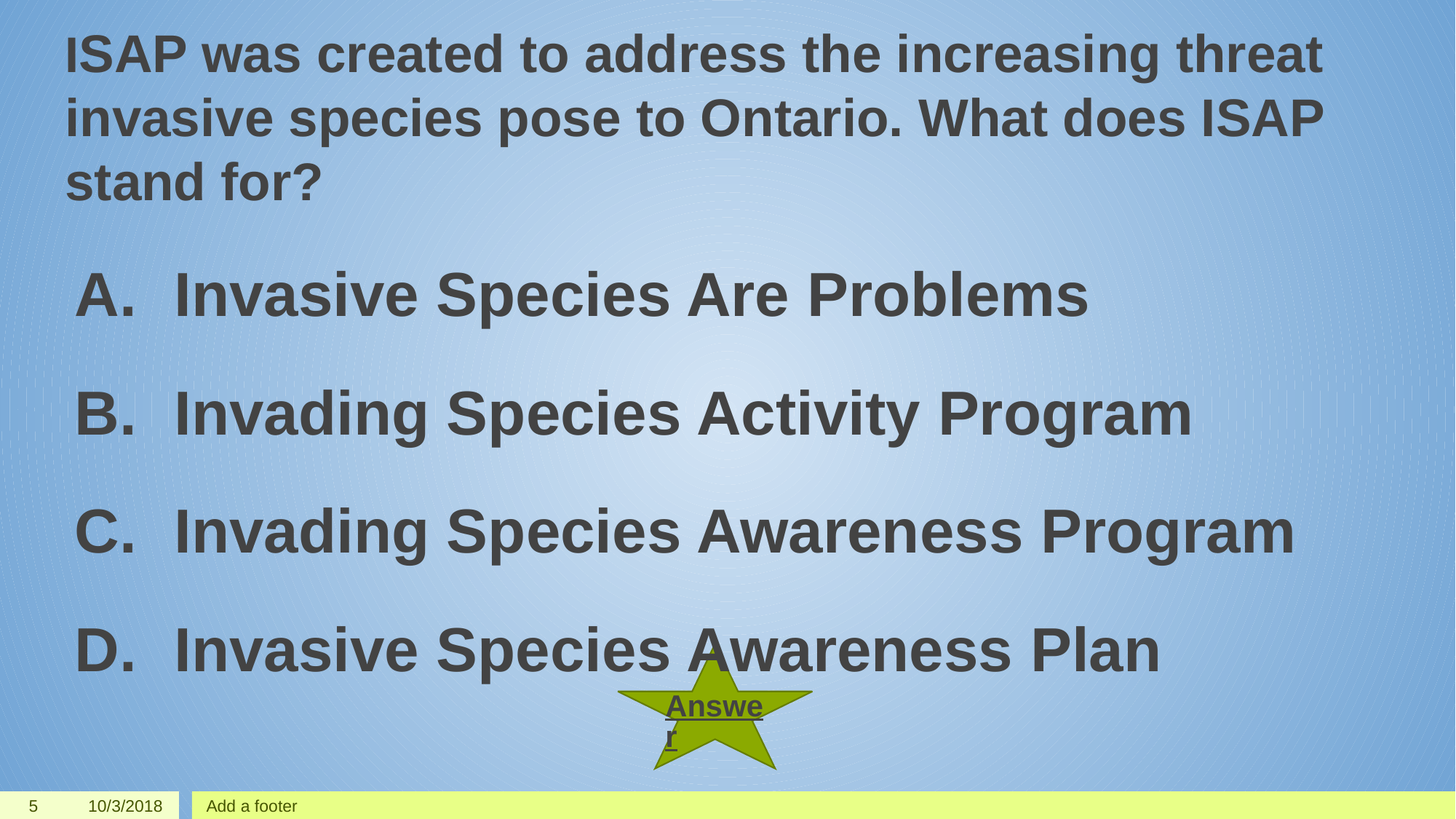

ISAP was created to address the increasing threat invasive species pose to Ontario. What does ISAP stand for?

Invasive Species Are Problems

Invading Species Activity Program

Invading Species Awareness Program

Invasive Species Awareness Plan

Answer
5
10/3/2018
Add a footer